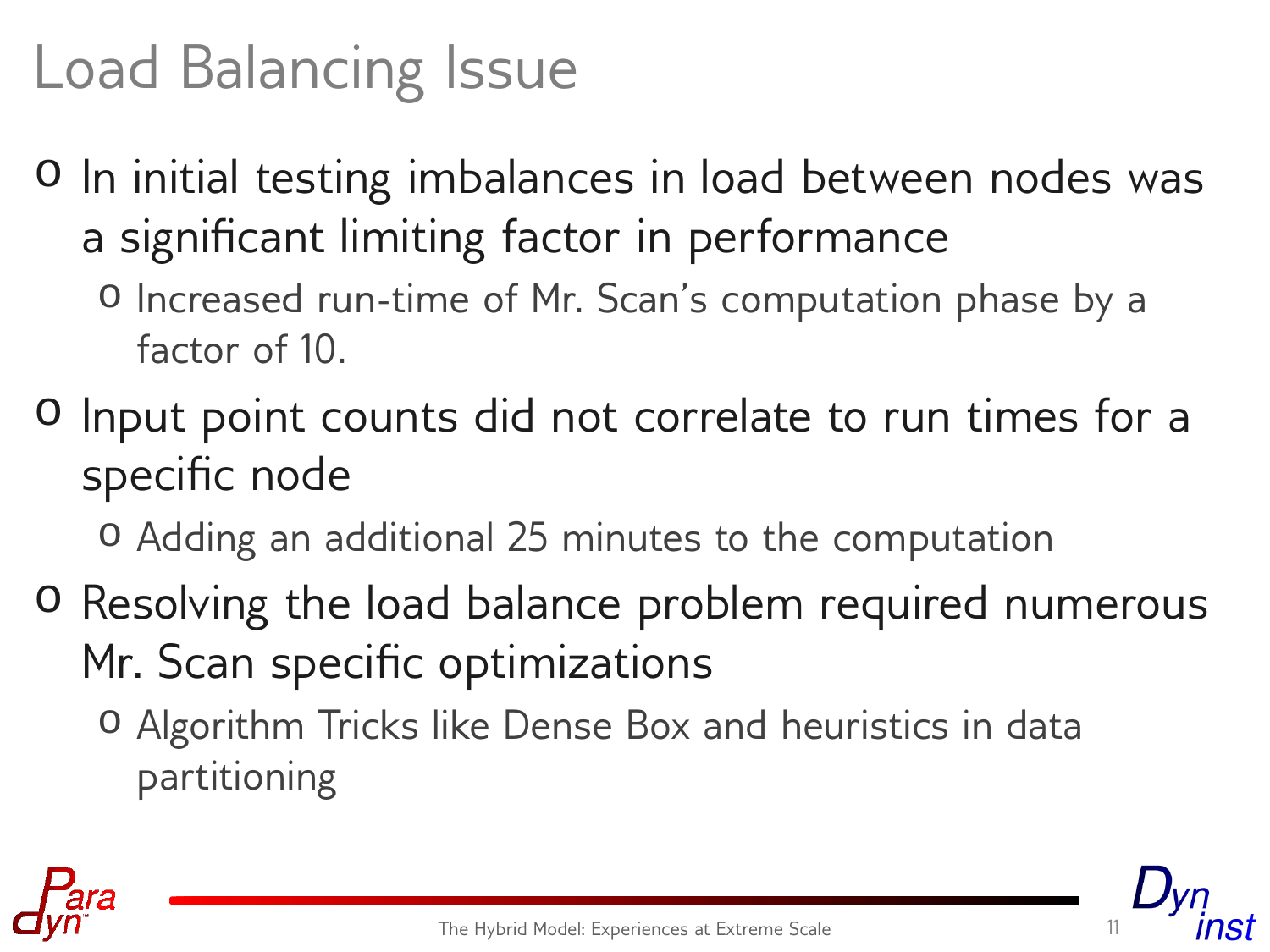

# Load Balancing Issue
In initial testing imbalances in load between nodes was a significant limiting factor in performance
Increased run-time of Mr. Scan’s computation phase by a factor of 10.
Input point counts did not correlate to run times for a specific node
Adding an additional 25 minutes to the computation
Resolving the load balance problem required numerous Mr. Scan specific optimizations
Algorithm Tricks like Dense Box and heuristics in data partitioning
11
The Hybrid Model: Experiences at Extreme Scale